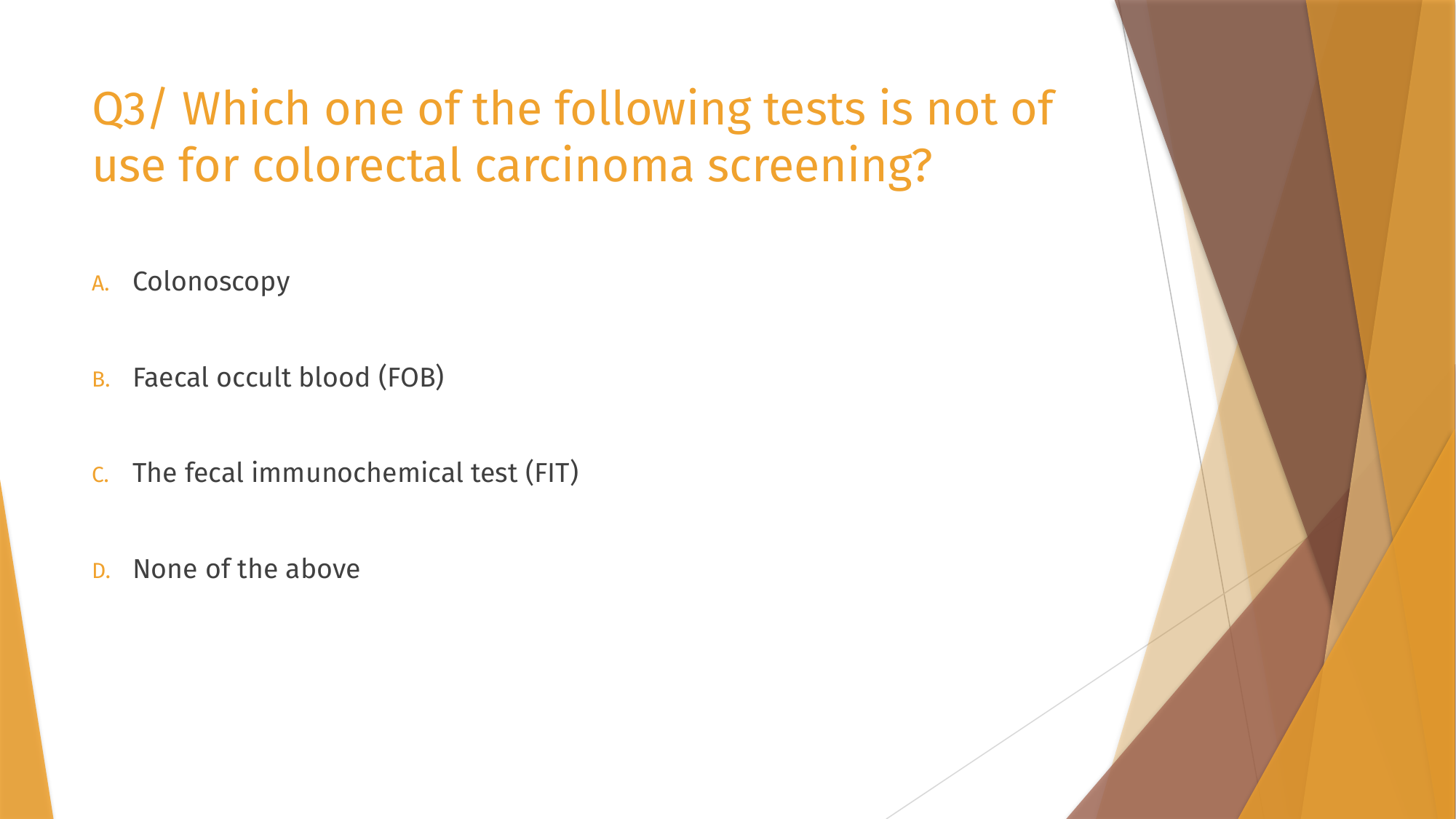

# Q3/ Which one of the following tests is not of use for colorectal carcinoma screening?
Colonoscopy

Faecal occult blood (FOB)

The fecal immunochemical test (FIT)

None of the above